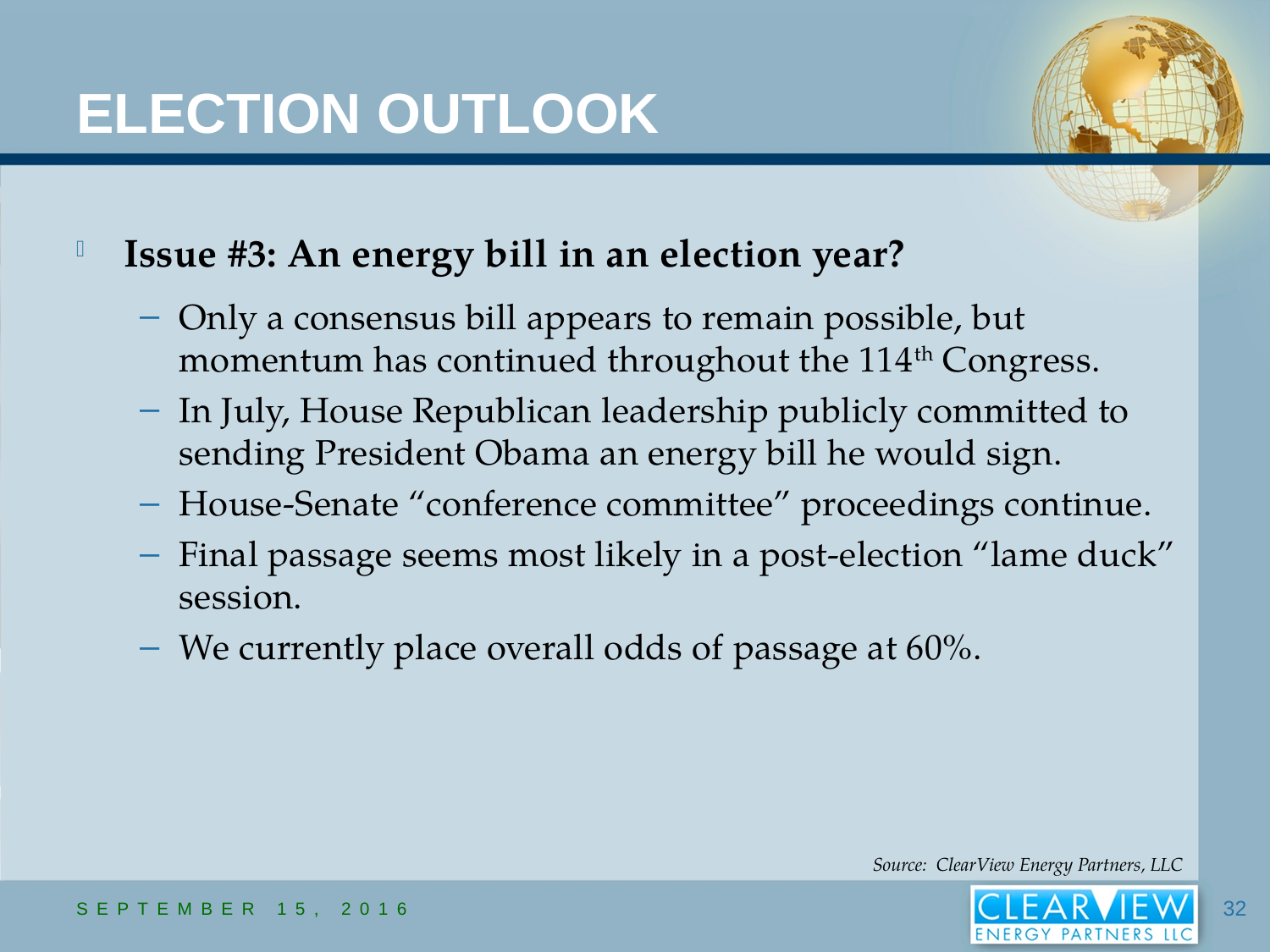

Election Outlook
Issue #3: An energy bill in an election year?
Only a consensus bill appears to remain possible, but momentum has continued throughout the 114th Congress.
In July, House Republican leadership publicly committed to sending President Obama an energy bill he would sign.
House-Senate “conference committee” proceedings continue.
Final passage seems most likely in a post-election “lame duck” session.
We currently place overall odds of passage at 60%.

Source:  ClearView Energy Partners, LLC
September 15, 2016
32